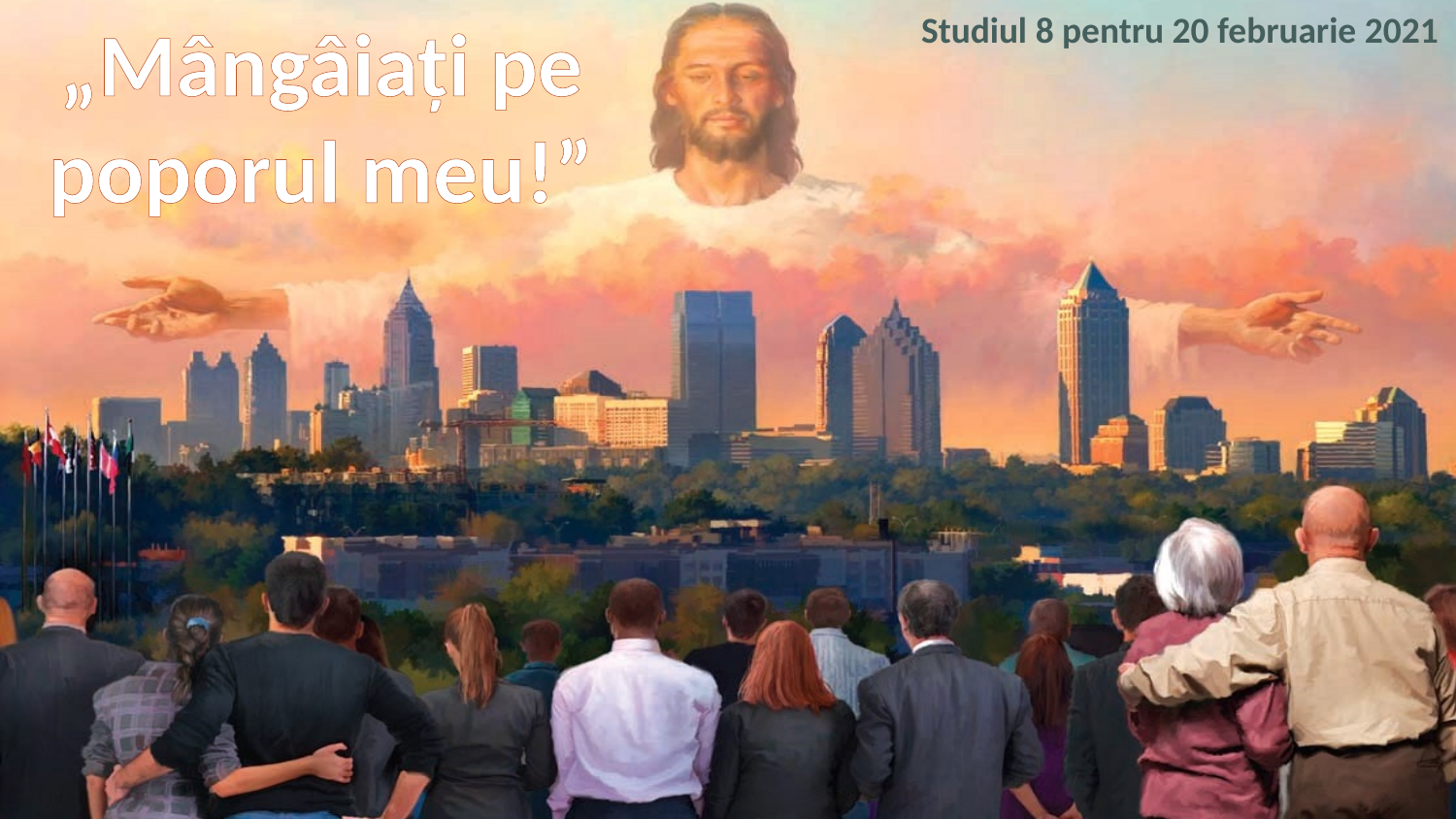

„Mângâiaţi pe poporul meu!”
Studiul 8 pentru 20 februarie 2021